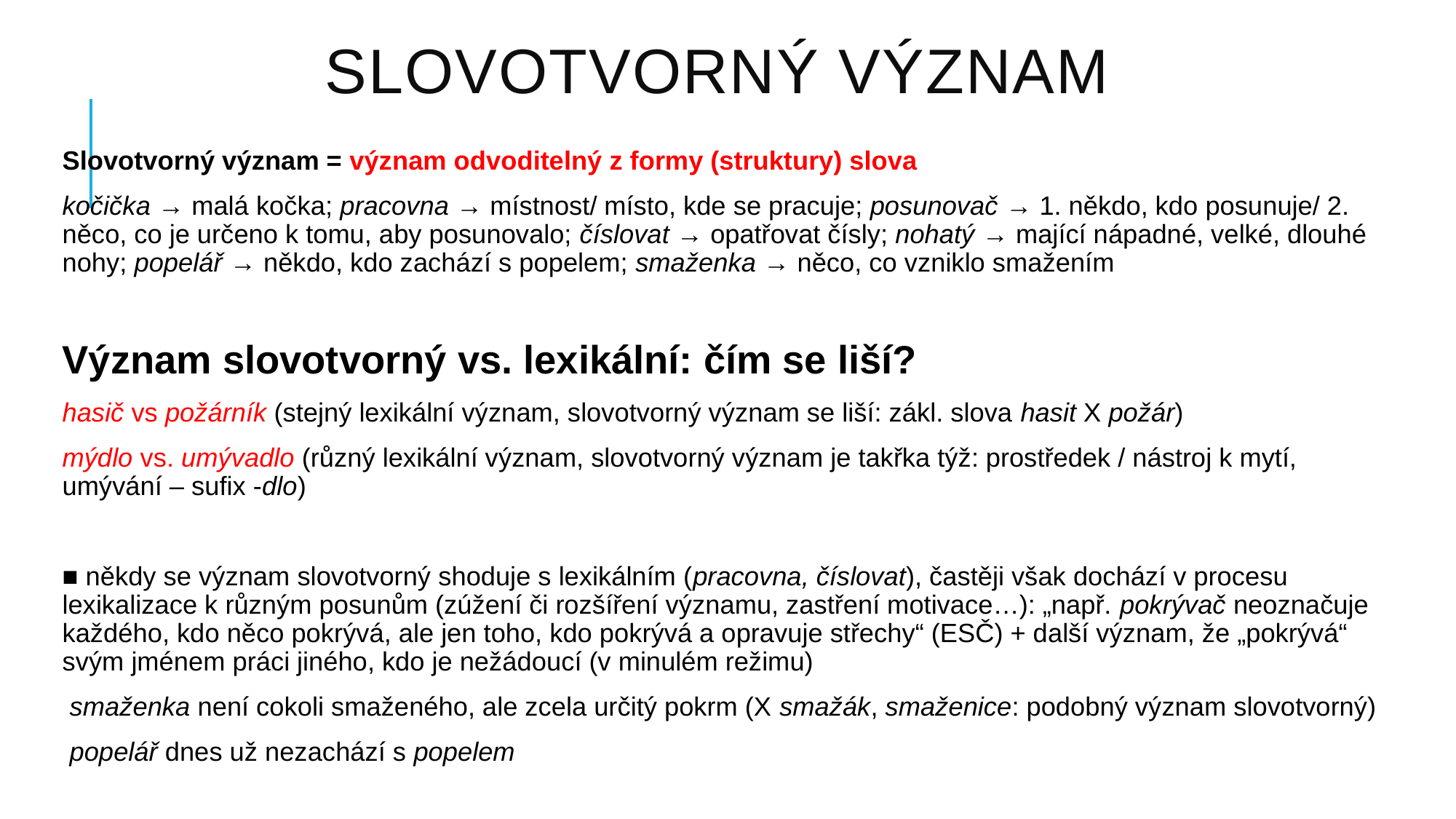

# Slovotvorný Význam
Slovotvorný význam = význam odvoditelný z formy (struktury) slova
kočička → malá kočka; pracovna → místnost/ místo, kde se pracuje; posunovač → 1. někdo, kdo posunuje/ 2. něco, co je určeno k tomu, aby posunovalo; číslovat → opatřovat čísly; nohatý → mající nápadné, velké, dlouhé nohy; popelář → někdo, kdo zachází s popelem; smaženka → něco, co vzniklo smažením

Význam slovotvorný vs. lexikální: čím se liší?
hasič vs požárník (stejný lexikální význam, slovotvorný význam se liší: zákl. slova hasit X požár)
mýdlo vs. umývadlo (různý lexikální význam, slovotvorný význam je takřka týž: prostředek / nástroj k mytí, umývání – sufix -dlo)

■ někdy se význam slovotvorný shoduje s lexikálním (pracovna, číslovat), častěji však dochází v procesu lexikalizace k různým posunům (zúžení či rozšíření významu, zastření motivace…): „např. pokrývač neoznačuje každého, kdo něco pokrývá, ale jen toho, kdo pokrývá a opravuje střechy“ (ESČ) + další význam, že „pokrývá“ svým jménem práci jiného, kdo je nežádoucí (v minulém režimu)
 smaženka není cokoli smaženého, ale zcela určitý pokrm (X smažák, smaženice: podobný význam slovotvorný)
 popelář dnes už nezachází s popelem